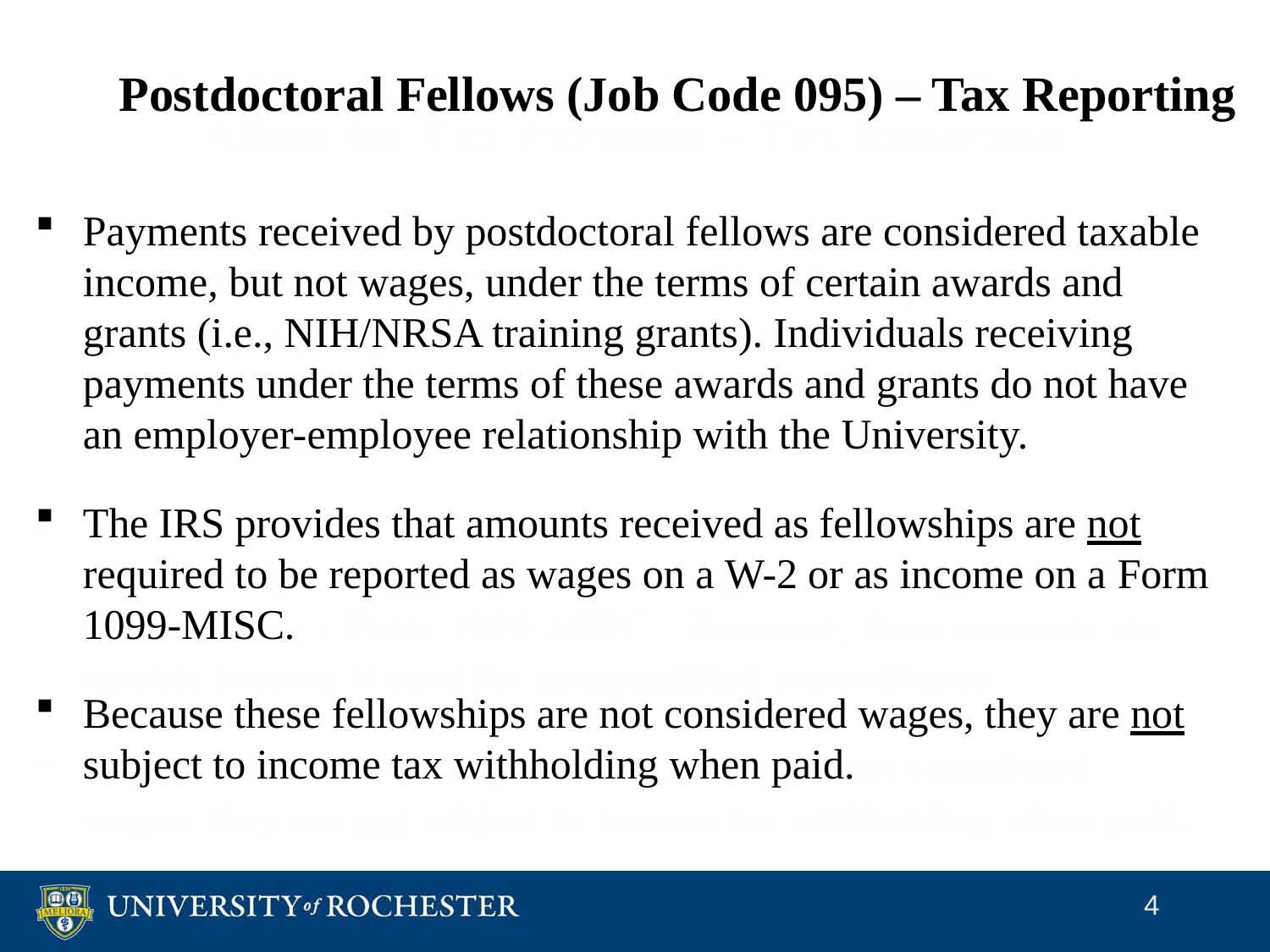

# Postdoctoral Fellows (Job Code 095) – Tax Reporting

Payments received by postdoctoral fellows are considered taxable income, but not wages, under the terms of certain awards and grants (i.e., NIH/NRSA training grants). Individuals receiving payments under the terms of these awards and grants do not have an employer-employee relationship with the University.
The IRS provides that amounts received as fellowships are not required to be reported as wages on a W-2 or as income on a Form 1099-MISC.
Because these fellowships are not considered wages, they are not subject to income tax withholding when paid.
4